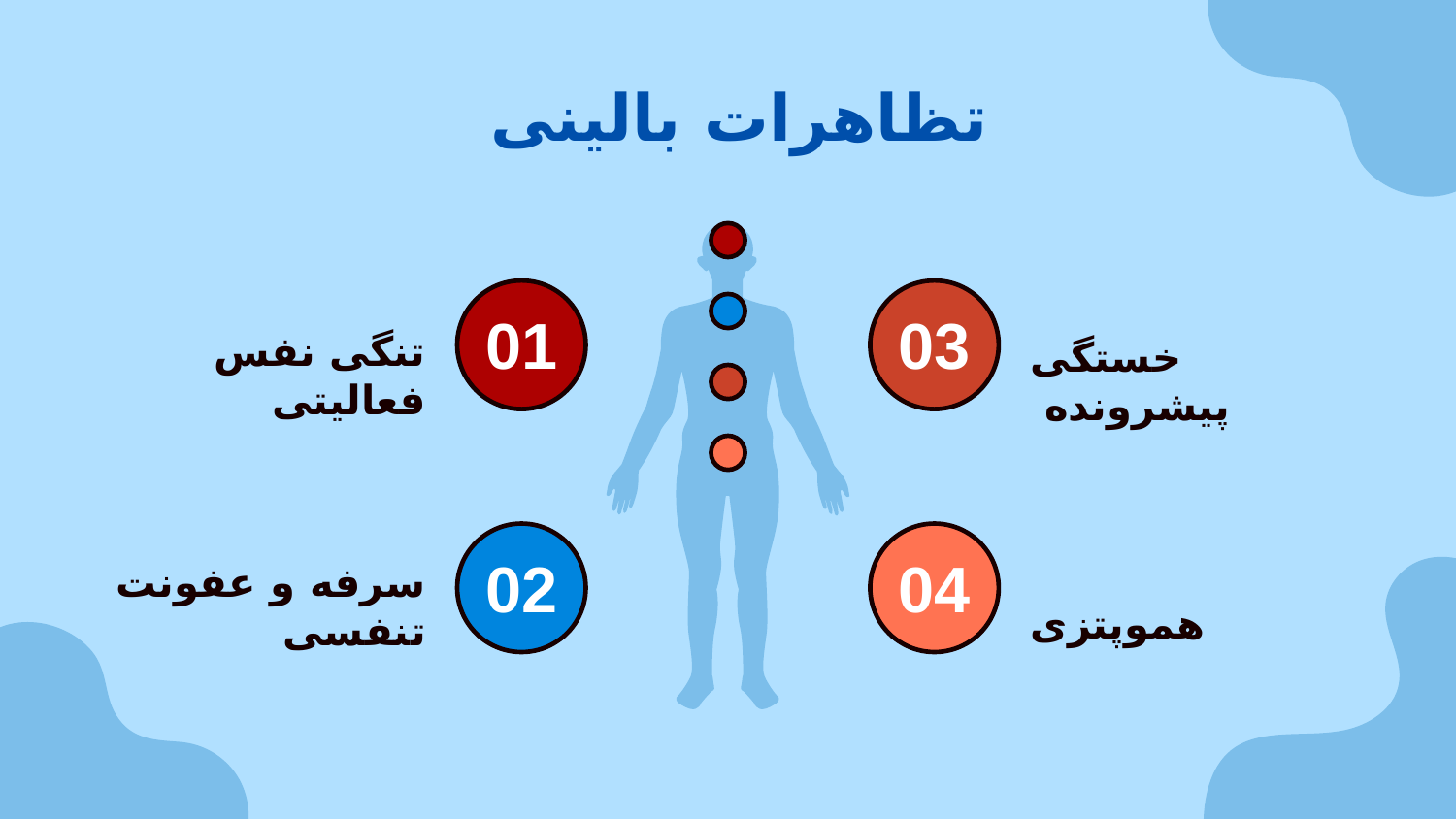

تظاهرات بالینی

# 01
03
تنگی نفس فعالیتی
خستگی پیشرونده

02
04
سرفه و عفونت تنفسی
هموپتزی